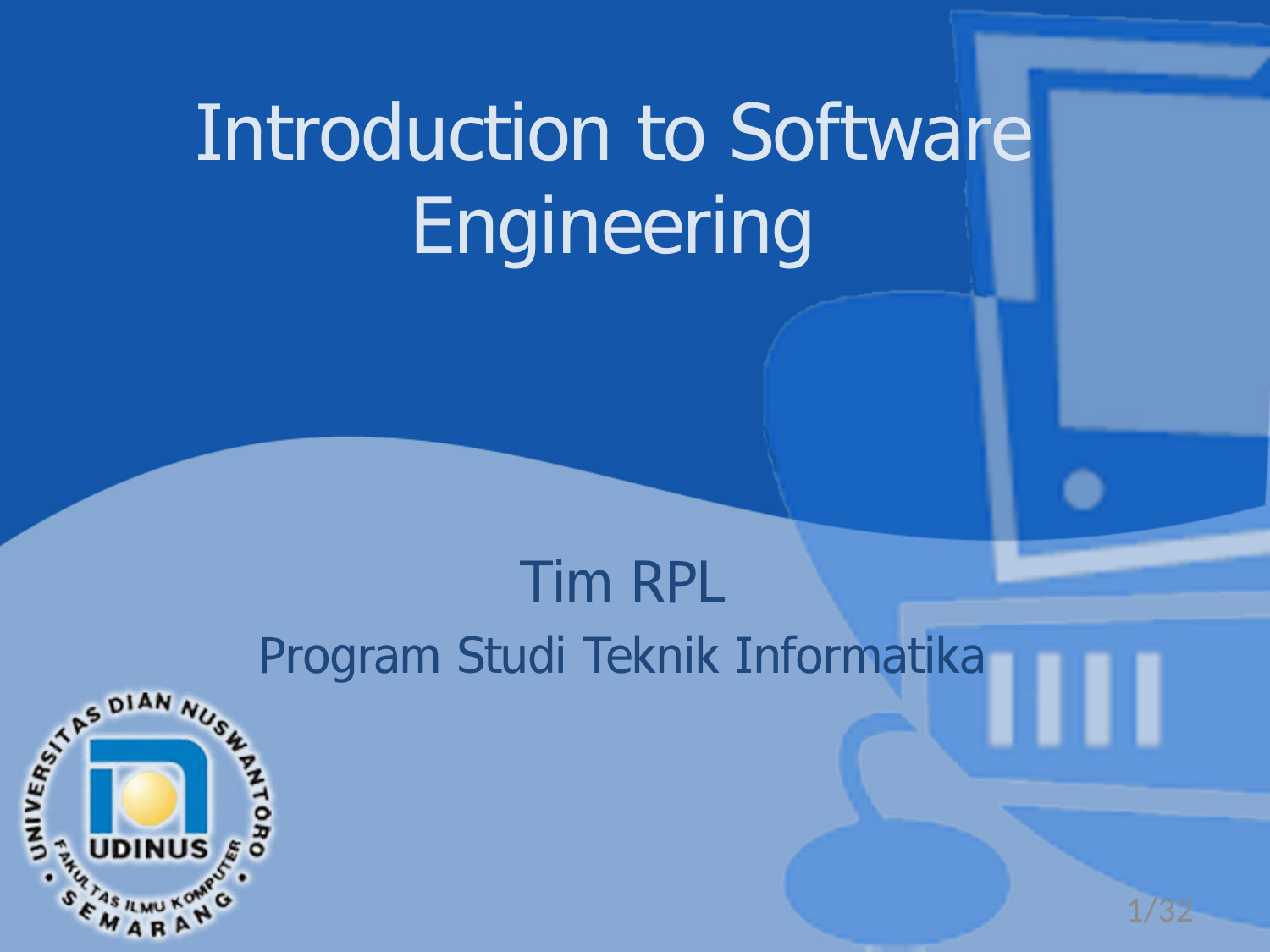

# Introduction to Software Engineering
Tim RPL
Program Studi Teknik Informatika
1/32